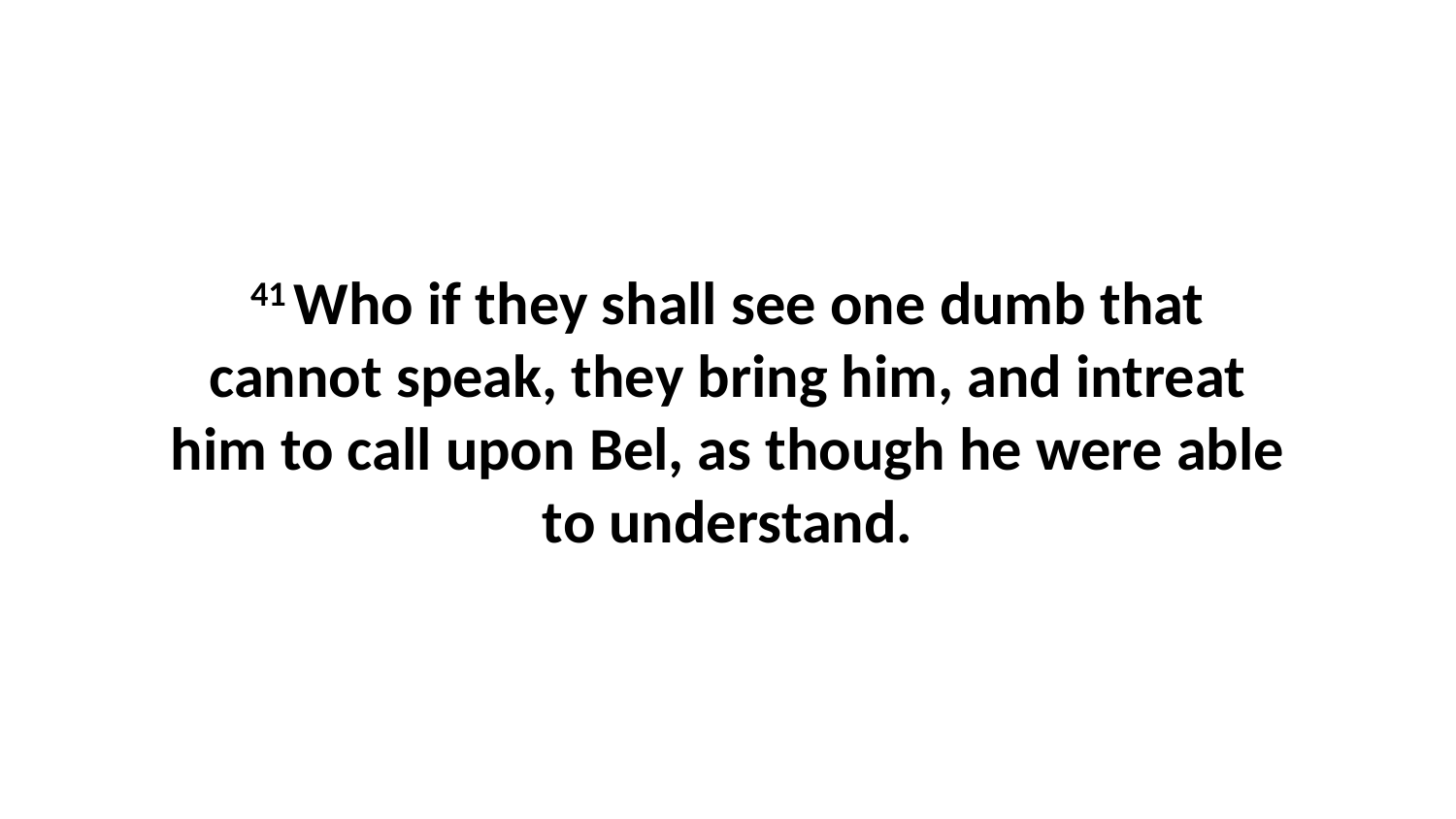

41 Who if they shall see one dumb that cannot speak, they bring him, and intreat him to call upon Bel, as though he were able to understand.